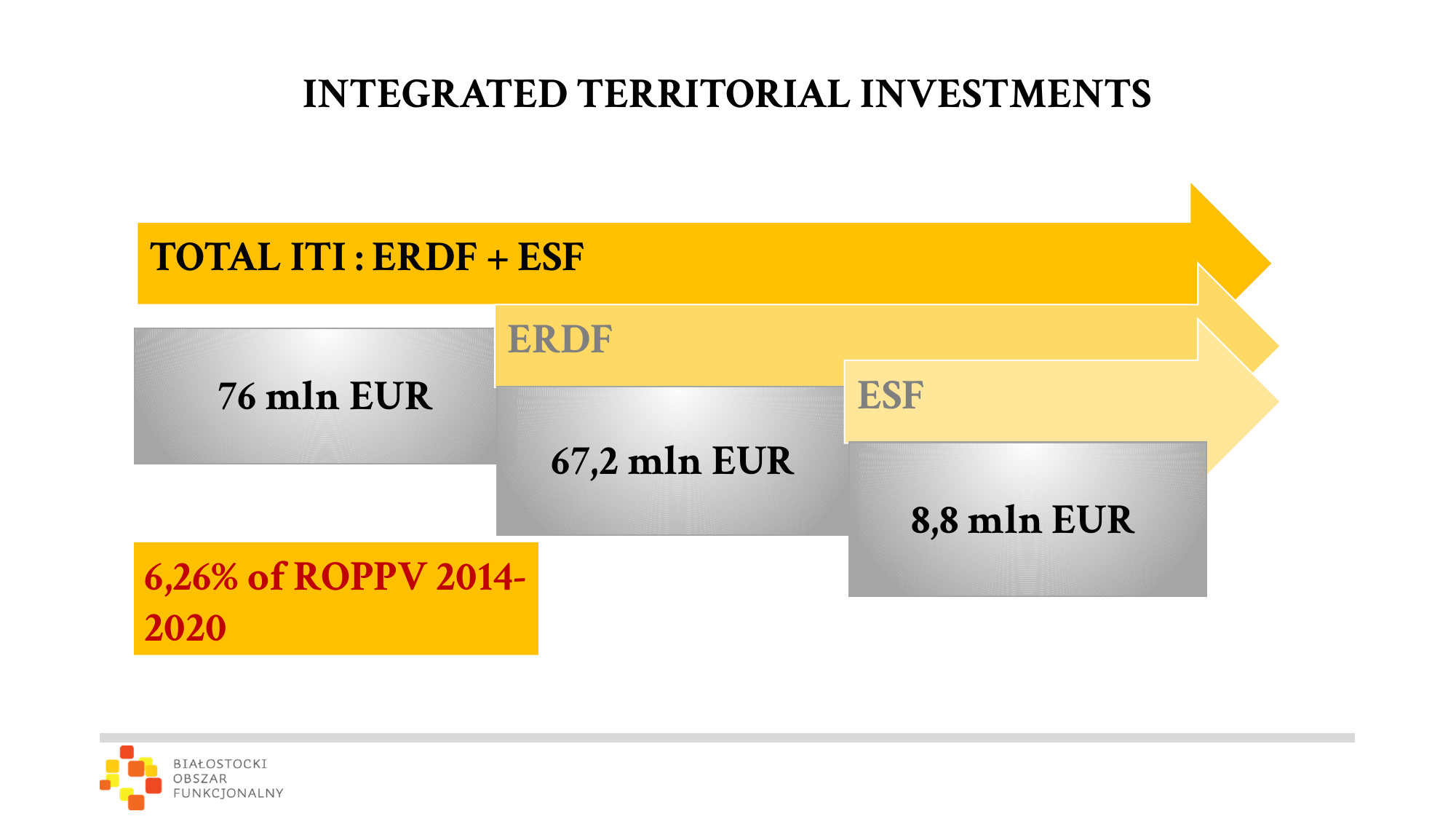

Integrated Territorial investments
TOTAL ITI : ERDF + ESF
76 mln EUR
ERDF
67,2 mln EUR
ESF
8,8 mln EUR

6,26% of ROPPV 2014-2020